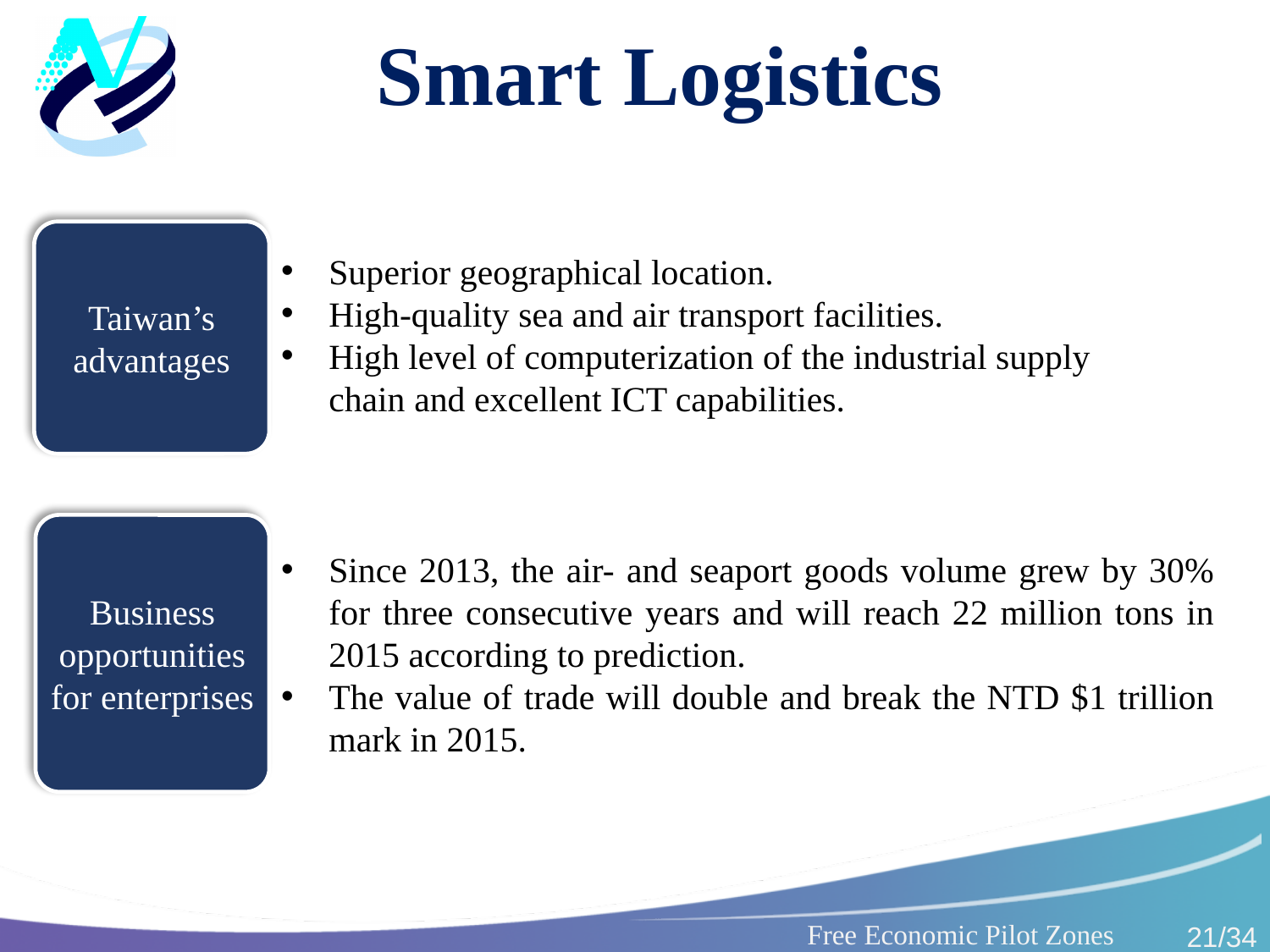

# Smart Logistics
Superior geographical location.
High-quality sea and air transport facilities.
High level of computerization of the industrial supply chain and excellent ICT capabilities.
Taiwan’s advantages
Business opportunities for enterprises
Since 2013, the air- and seaport goods volume grew by 30% for three consecutive years and will reach 22 million tons in 2015 according to prediction.
The value of trade will double and break the NTD $1 trillion mark in 2015.